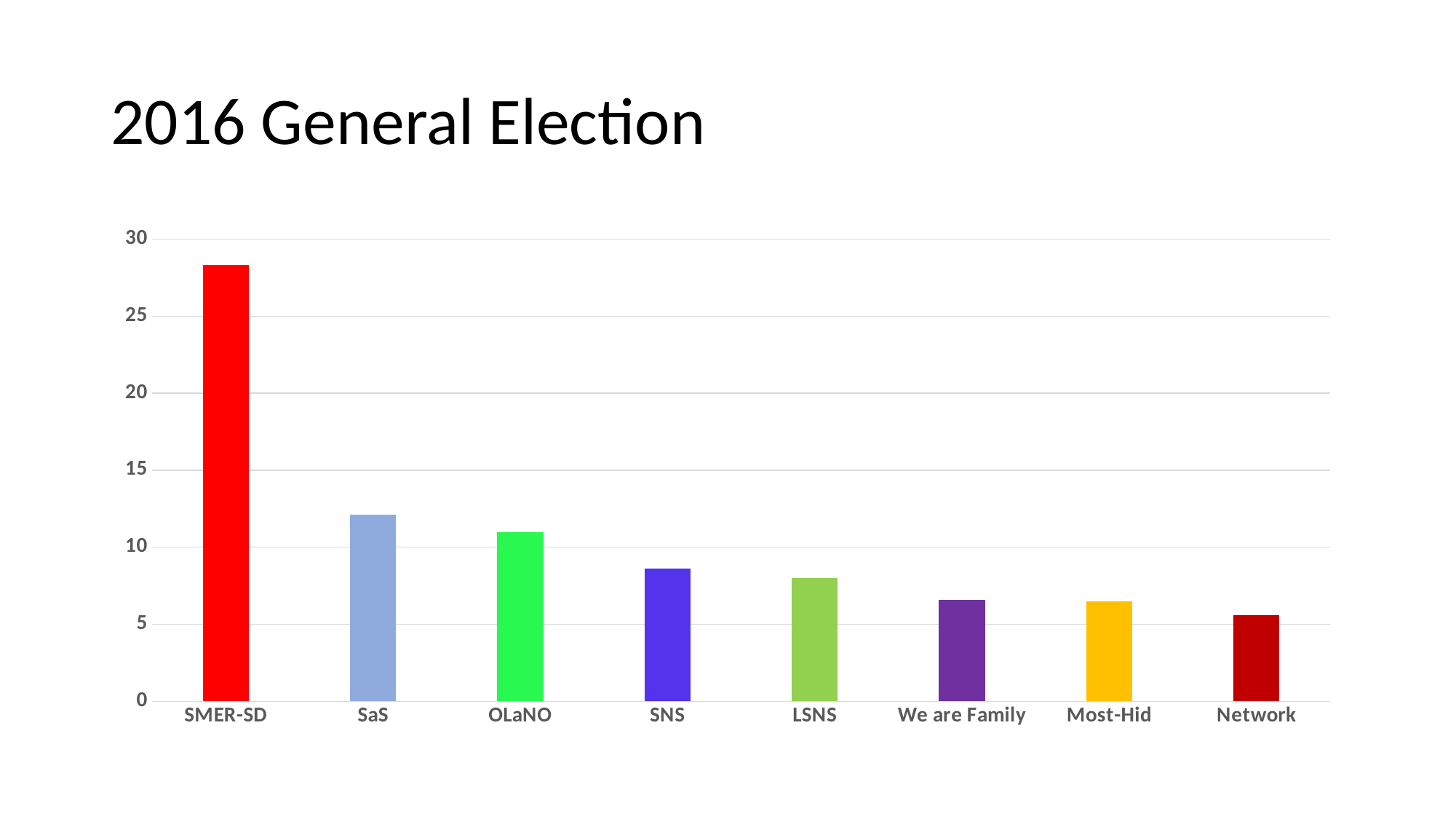

# 2016 General Election

### Chart

| Category | Votes |
|---|---|
| SMER-SD | 28.3 |
| SaS | 12.1 |
| OLaNO | 11.0 |
| SNS | 8.6 |
| LSNS | 8.0 |
| We are Family | 6.6 |
| Most-Hid | 6.5 |
| Network | 5.6 |